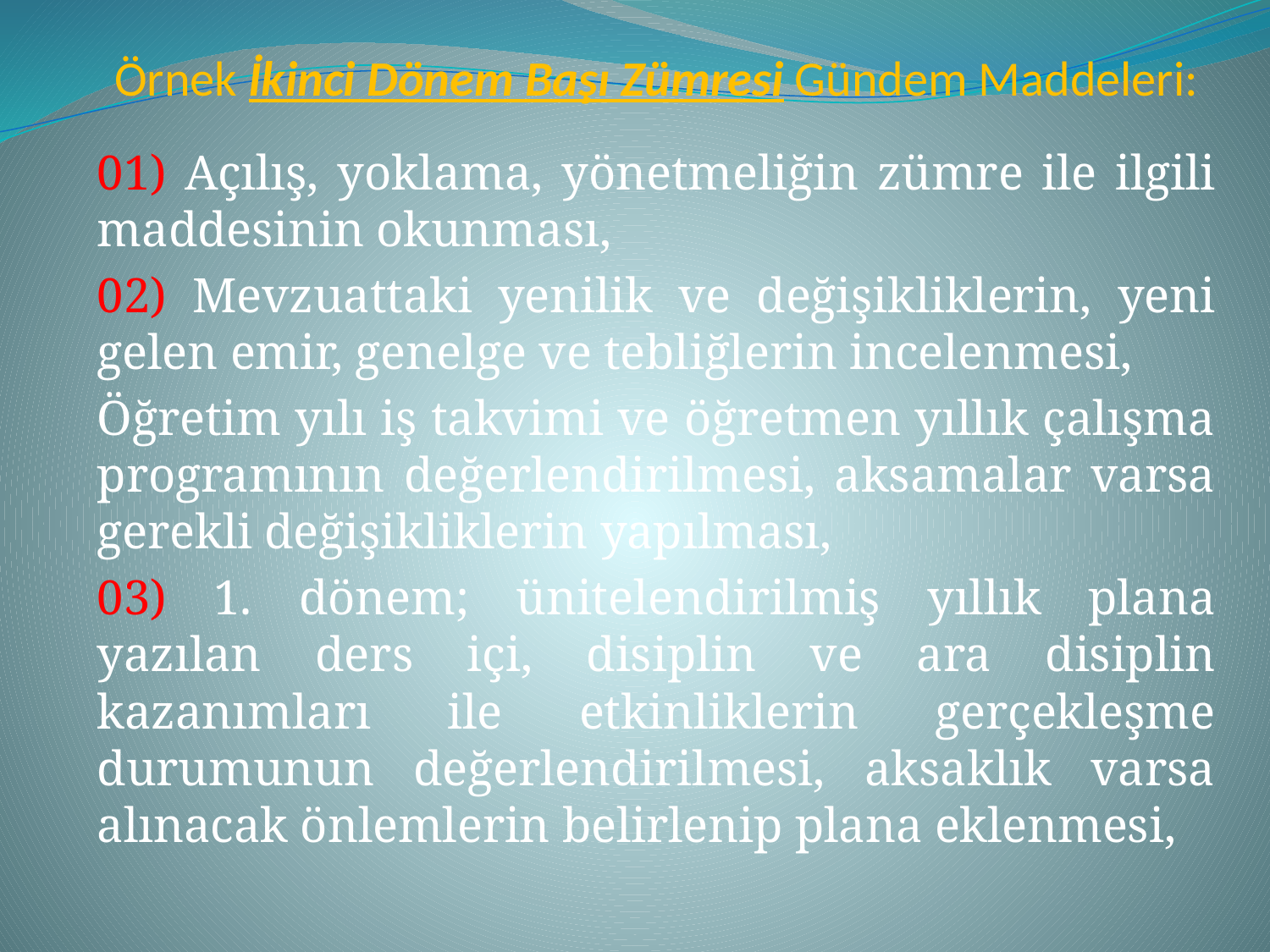

# Örnek İkinci Dönem Başı Zümresi Gündem Maddeleri:
01) Açılış, yoklama, yönetmeliğin zümre ile ilgili maddesinin okunması,
02) Mevzuattaki yenilik ve değişikliklerin, yeni gelen emir, genelge ve tebliğlerin incelenmesi,
Öğretim yılı iş takvimi ve öğretmen yıllık çalışma programının değerlendirilmesi, aksamalar varsa gerekli değişikliklerin yapılması,
03) 1. dönem; ünitelendirilmiş yıllık plana yazılan ders içi, disiplin ve ara disiplin kazanımları ile etkinliklerin gerçekleşme durumunun değerlendirilmesi, aksaklık varsa alınacak önlemlerin belirlenip plana eklenmesi,